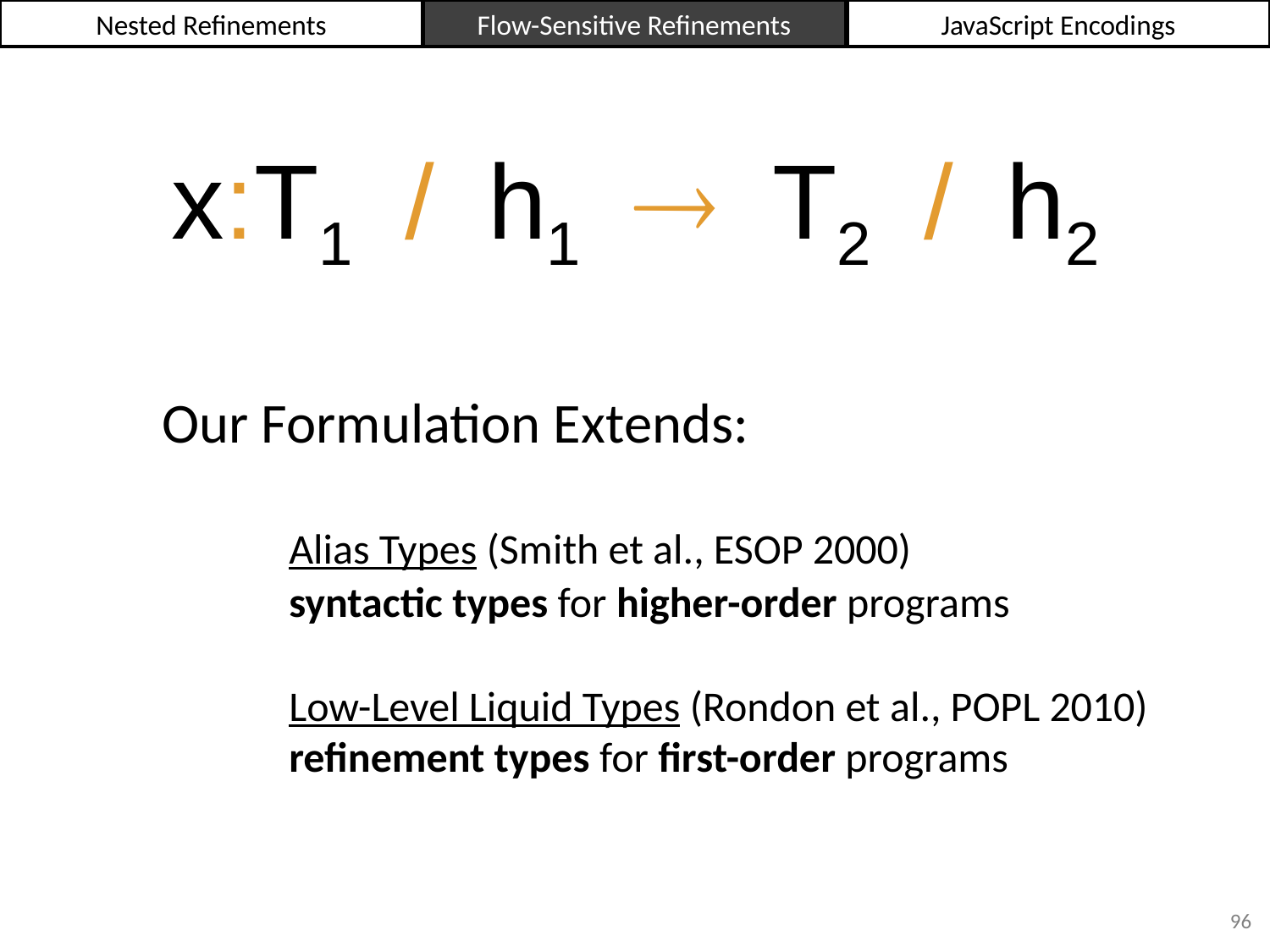

Nested Refinements
Flow-Sensitive Refinements
JavaScript Encodings
x:T1 / h1 → T2 / h2
Our Formulation Extends:
	Alias Types (Smith et al., ESOP 2000)
	syntactic types for higher-order programs
  	Low-Level Liquid Types (Rondon et al., POPL 2010)
	refinement types for first-order programs
96